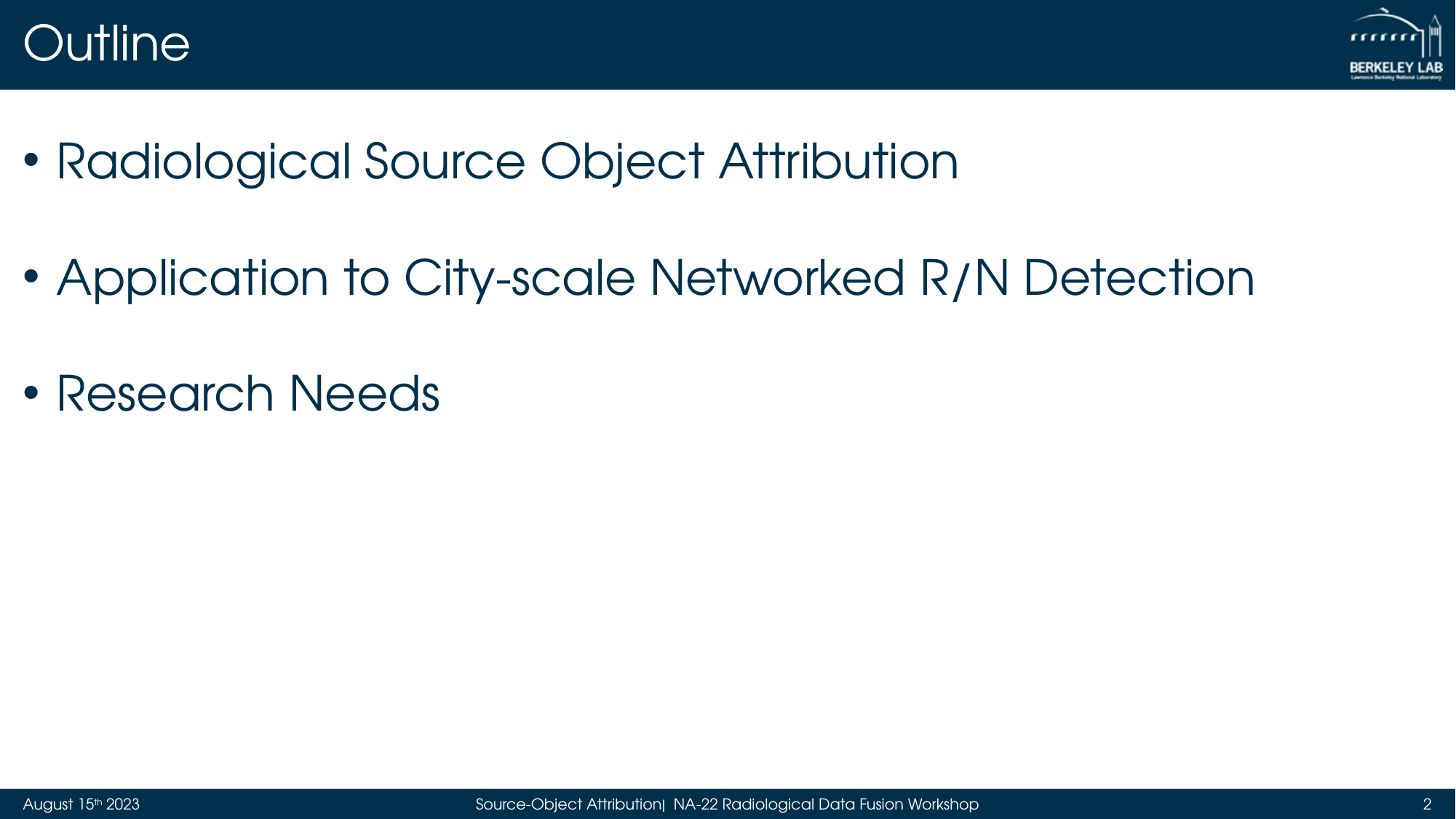

# Outline

Radiological Source Object Attribution

Application to City-scale Networked R/N Detection

Research Needs
2
August 15th 2023
Source-Object Attribution|  NA-22 Radiological Data Fusion Workshop